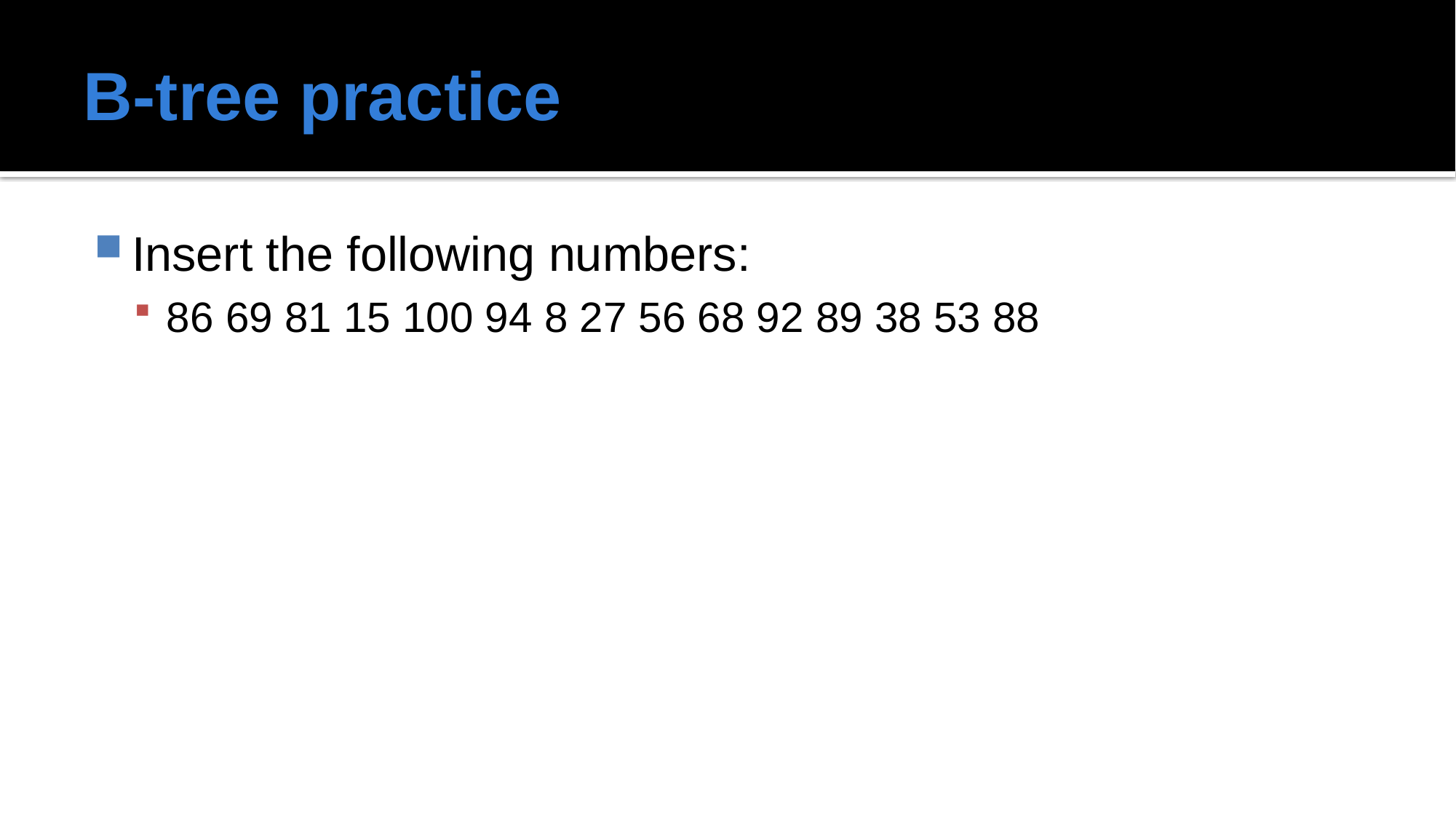

# B-tree practice
Insert the following numbers:
86 69 81 15 100 94 8 27 56 68 92 89 38 53 88